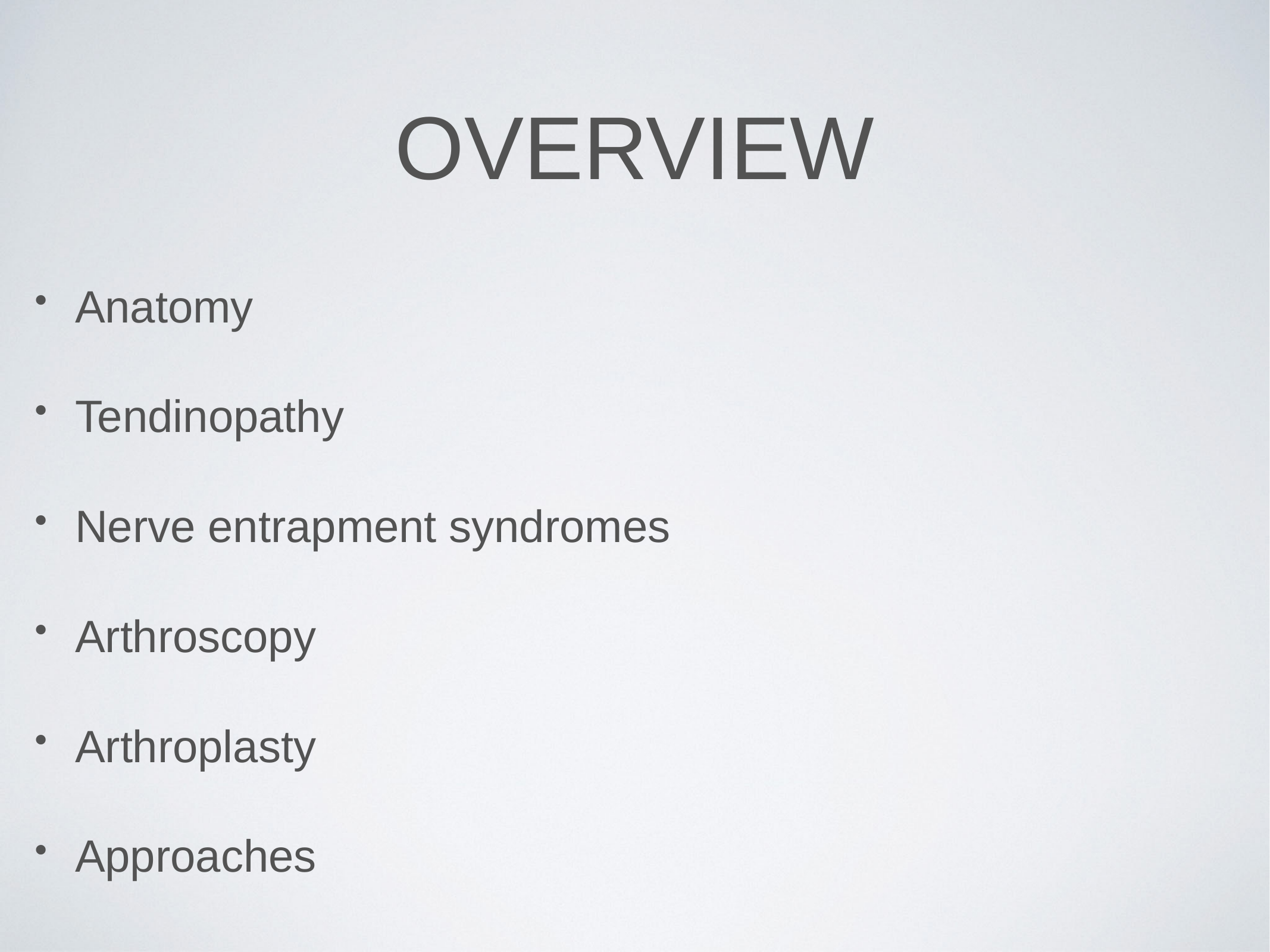

# overview
Anatomy
Tendinopathy
Nerve entrapment syndromes
Arthroscopy
Arthroplasty
Approaches